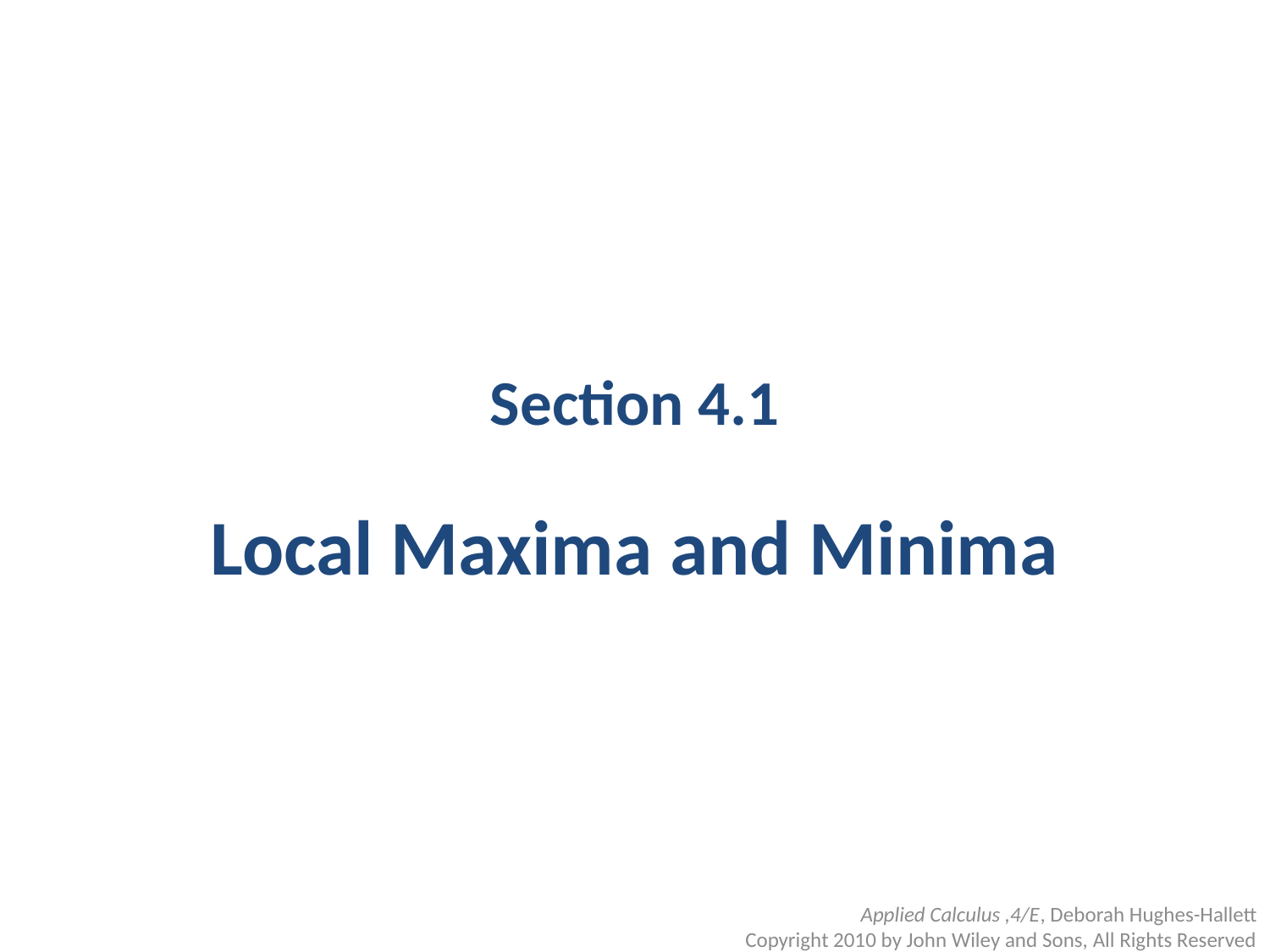

# Section 4.1 Local Maxima and Minima
Applied Calculus ,4/E, Deborah Hughes-Hallett
Copyright 2010 by John Wiley and Sons, All Rights Reserved